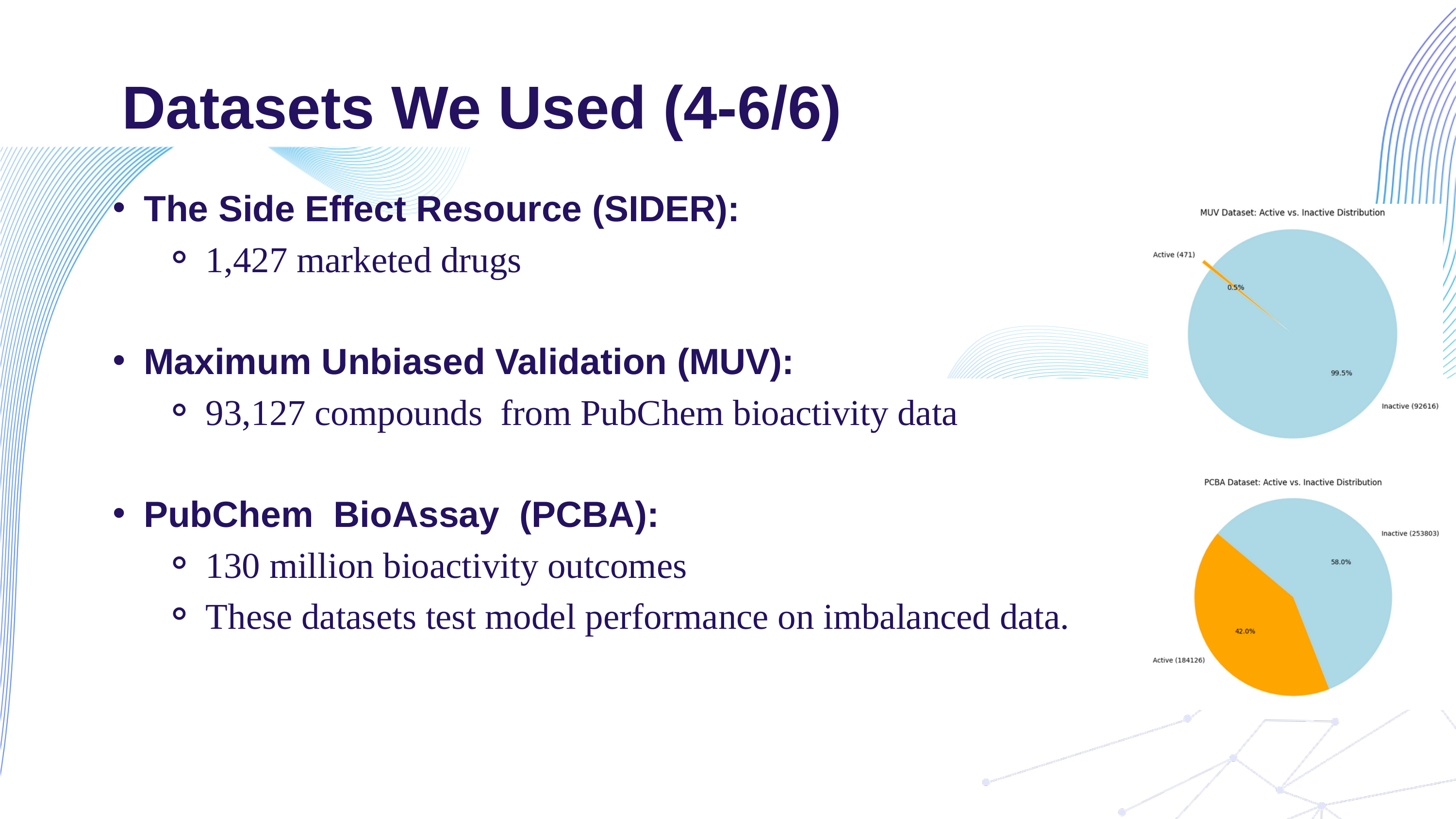

Datasets We Used (4-6/6)
The Side Effect Resource (SIDER):
1,427 marketed drugs

Maximum Unbiased Validation (MUV):
93,127 compounds  from PubChem bioactivity data

PubChem  BioAssay  (PCBA):
130 million bioactivity outcomes
These datasets test model performance on imbalanced data.